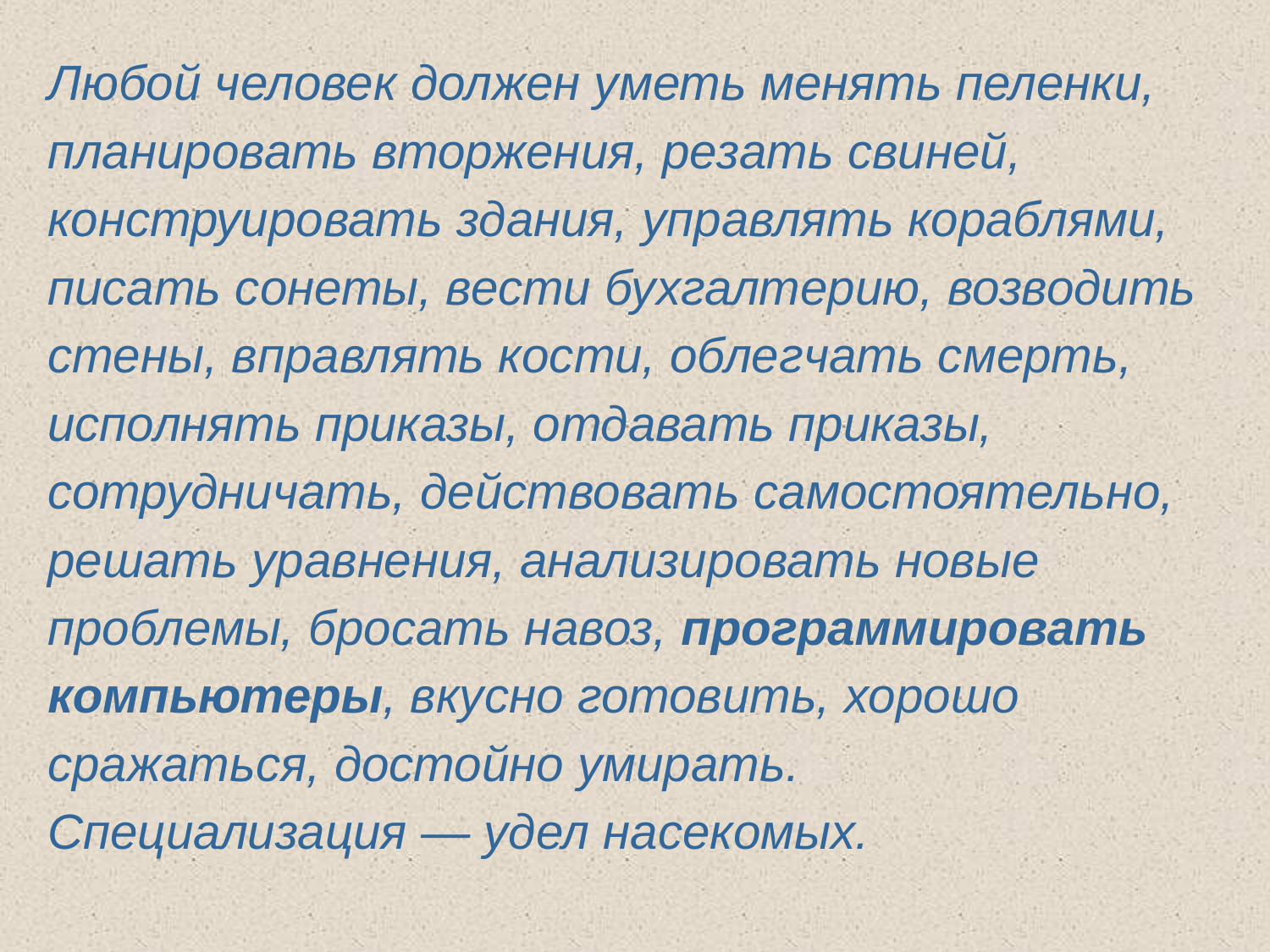

Любой человек должен уметь менять пеленки, планировать вторжения, резать свиней, конструировать здания, управлять кораблями, писать сонеты, вести бухгалтерию, возводить стены, вправлять кости, облегчать смерть, исполнять приказы, отдавать приказы, сотрудничать, действовать самостоятельно, решать уравнения, анализировать новые проблемы, бросать навоз, программировать компьютеры, вкусно готовить, хорошо сражаться, достойно умирать.
Специализация — удел насекомых.
Роберт Хайнлайн